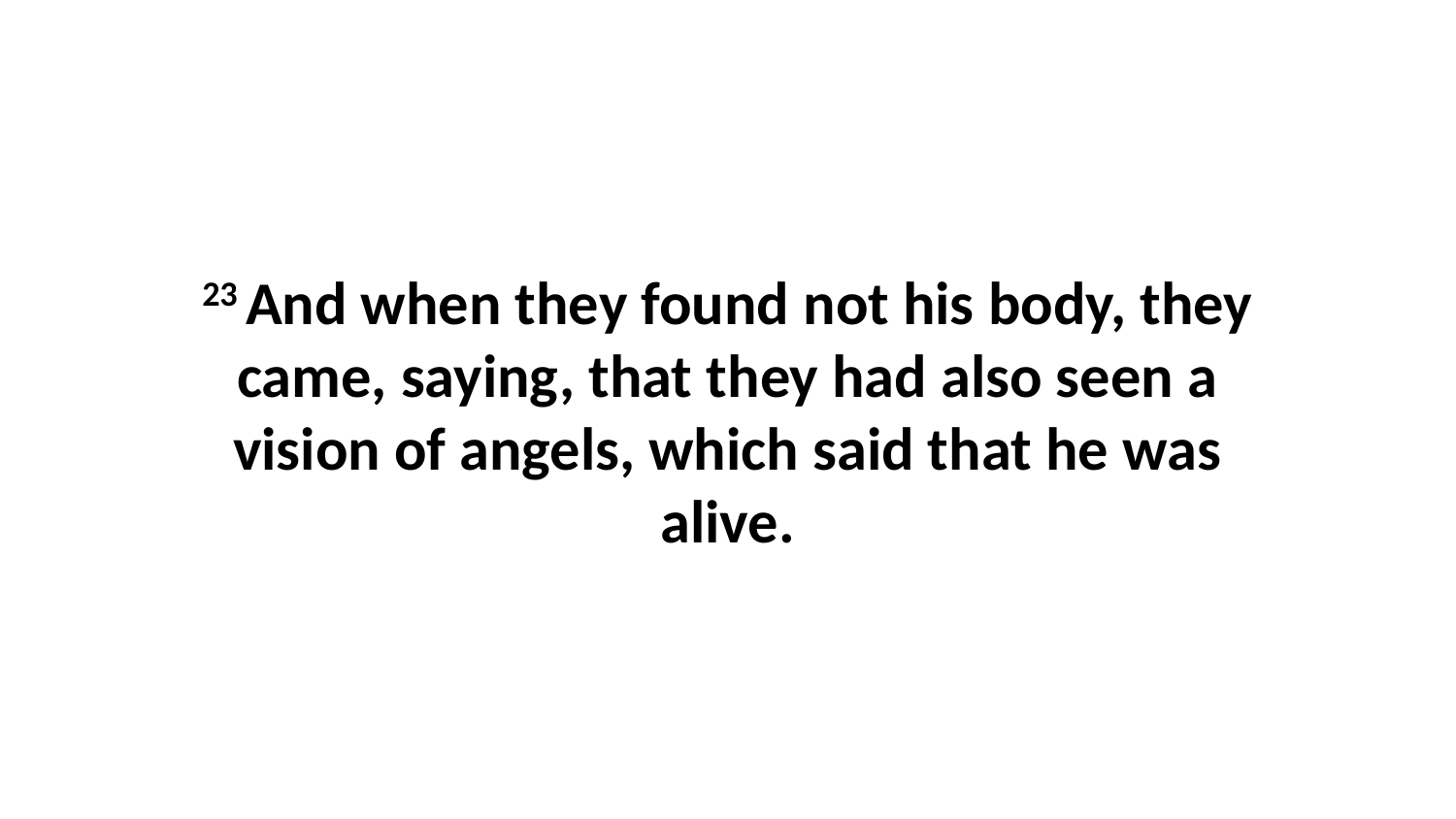

23 And when they found not his body, they came, saying, that they had also seen a vision of angels, which said that he was alive.